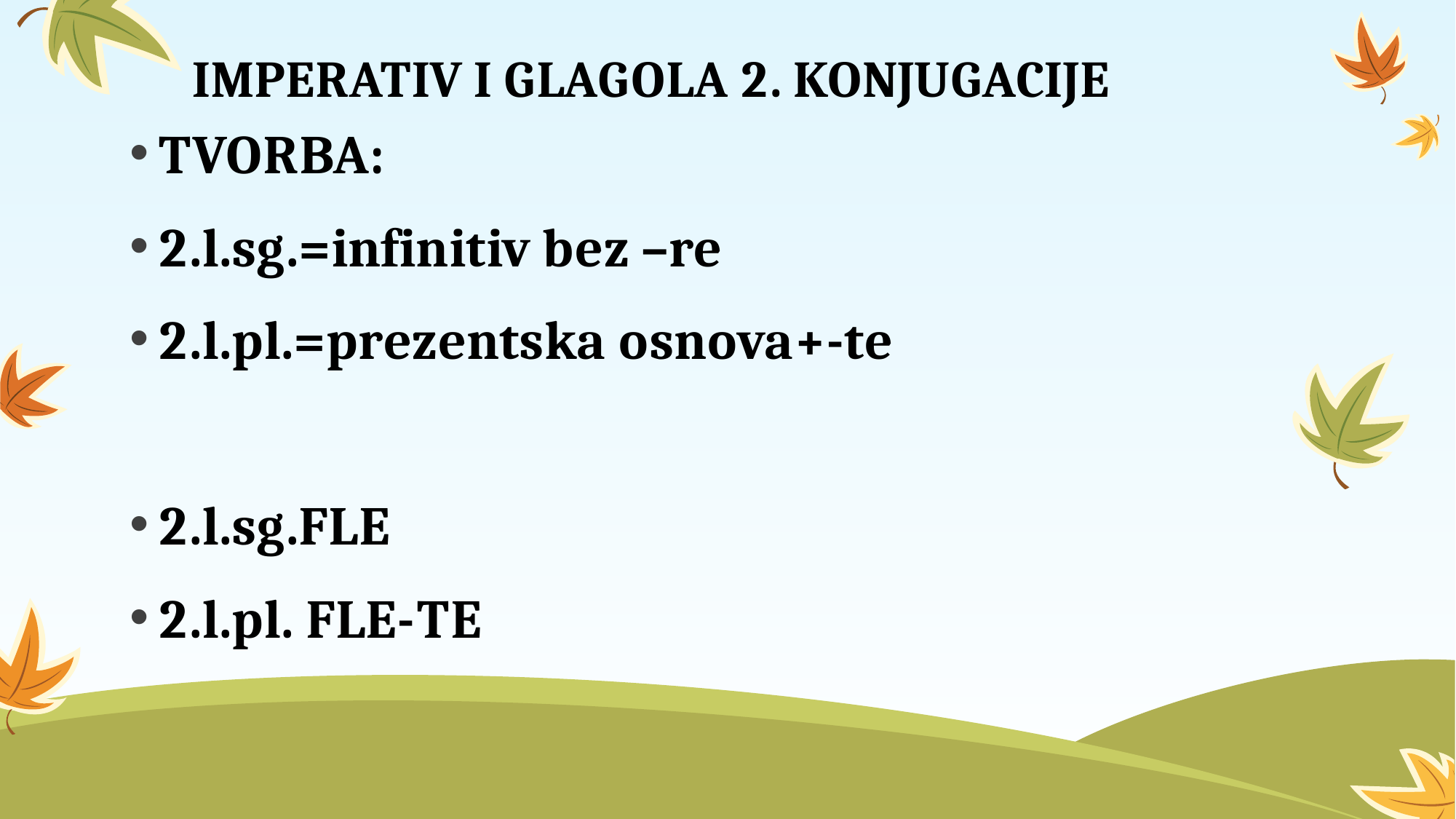

# IMPERATIV I GLAGOLA 2. KONJUGACIJE
TVORBA:
2.l.sg.=infinitiv bez –re
2.l.pl.=prezentska osnova+-te

2.l.sg.FLE
2.l.pl. FLE-TE